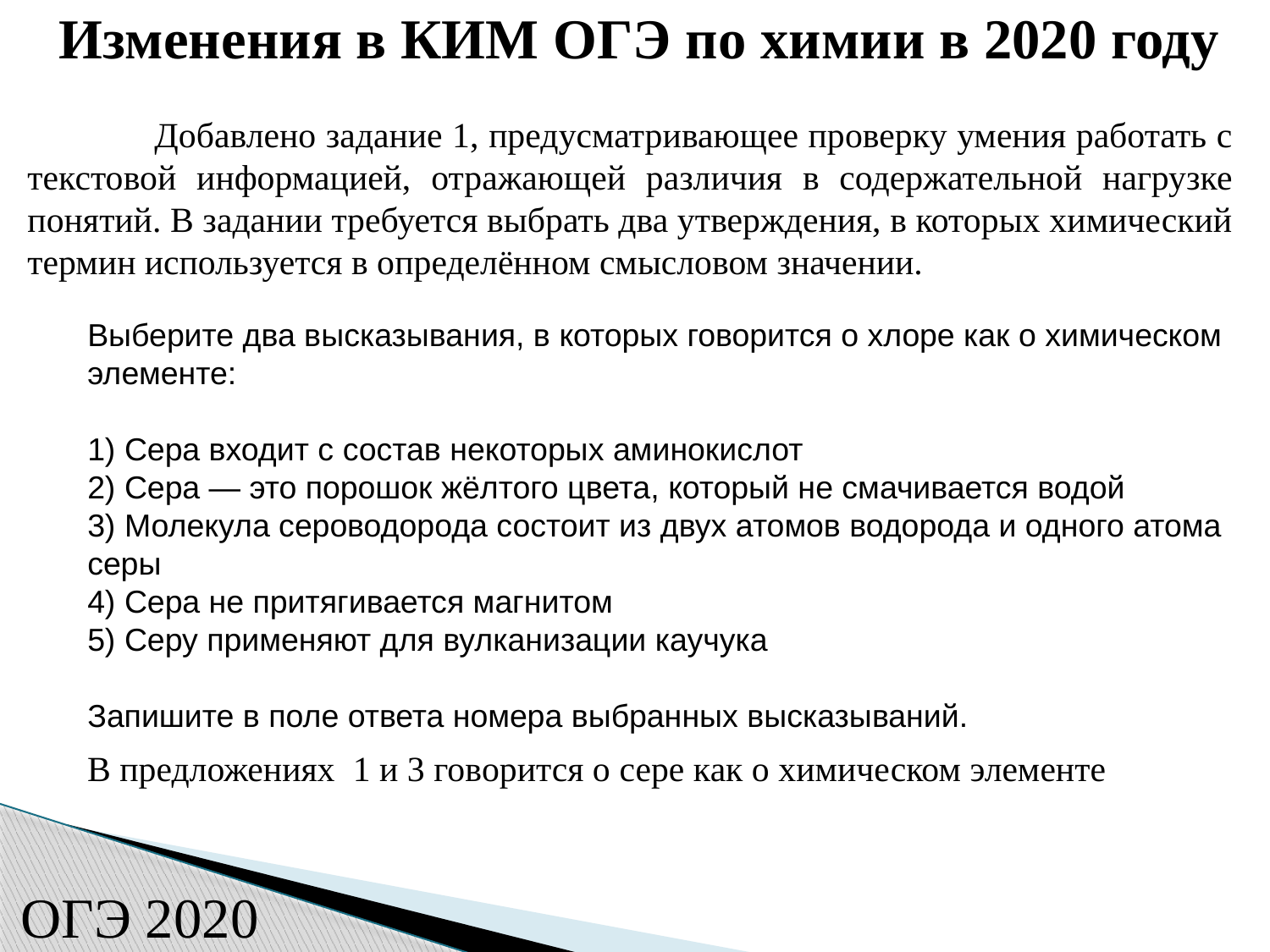

Изменения в КИМ ОГЭ по химии в 2020 году
	Добавлено задание 1, предусматривающее проверку умения работать с текстовой информацией, отражающей различия в содержательной нагрузке понятий. В задании требуется выбрать два утверждения, в которых химический термин используется в определённом смысловом значении.
Выберите два высказывания, в которых говорится о хлоре как о химическом элементе:

1) Сера входит с состав некоторых аминокислот
2) Сера — это порошок жёлтого цвета, который не смачивается водой
3) Молекула сероводорода состоит из двух атомов водорода и одного атома серы
4) Сера не притягивается магнитом
5) Серу применяют для вулканизации каучука

Запишите в поле ответа номера выбранных высказываний.
В предложениях  1 и 3 говорится о сере как о химическом элементе
ОГЭ 2020